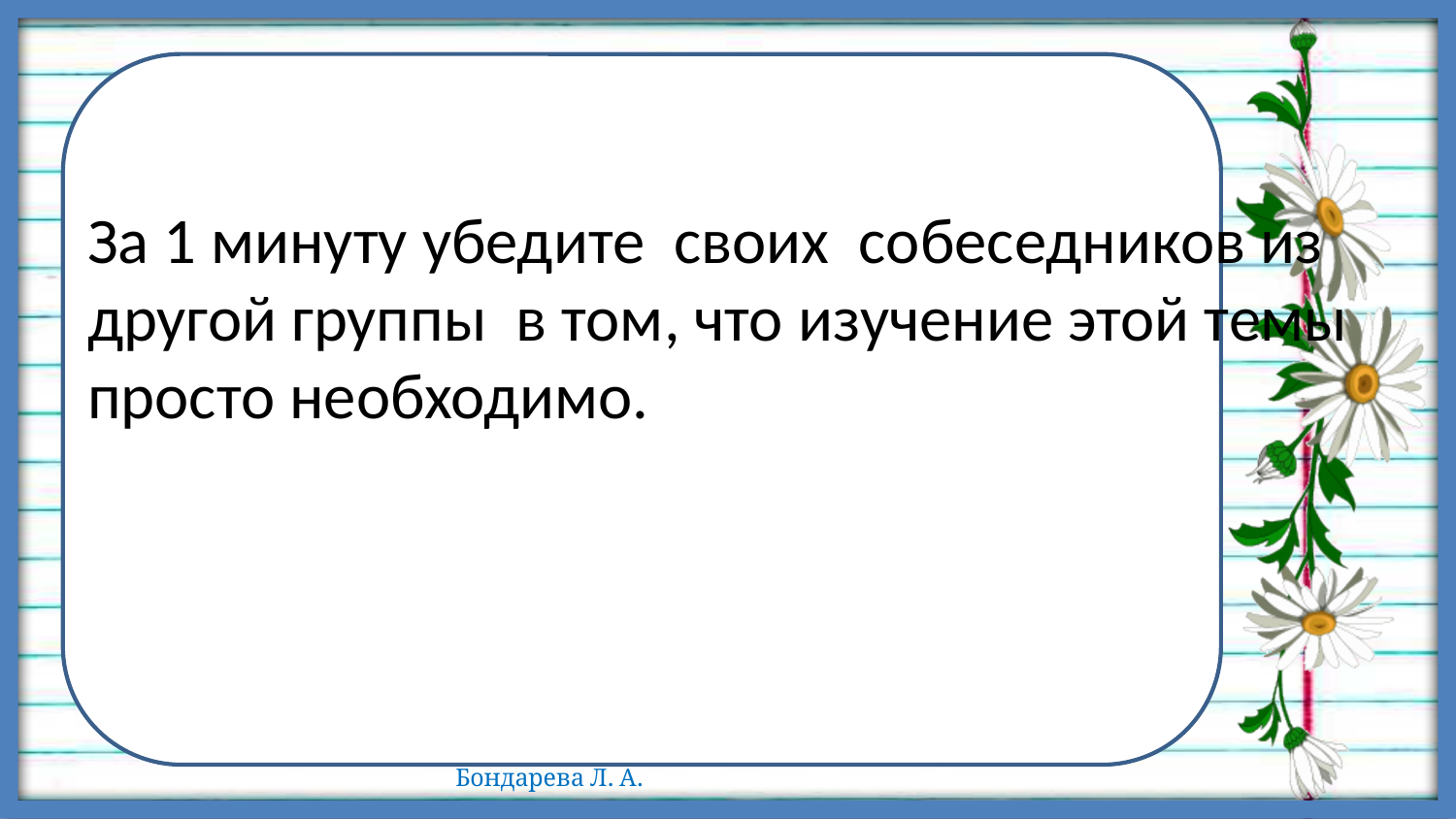

#
За 1 минуту убедите  своих  собеседников из другой группы  в том, что изучение этой темы просто необходимо.